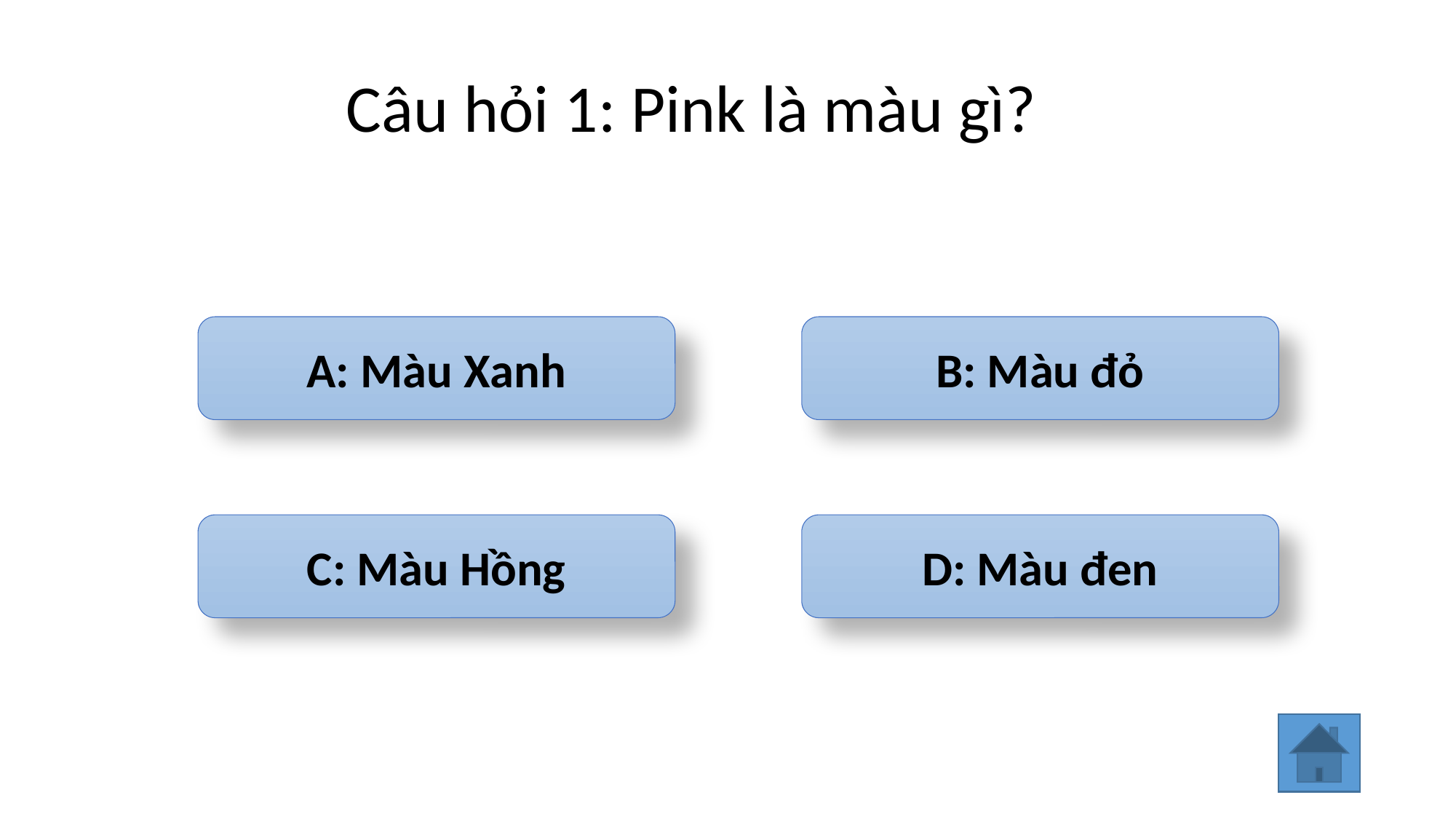

# Câu hỏi 1: Pink là màu gì?
A: Màu Xanh
B: Màu đỏ
C: Màu Hồng
D: Màu đen